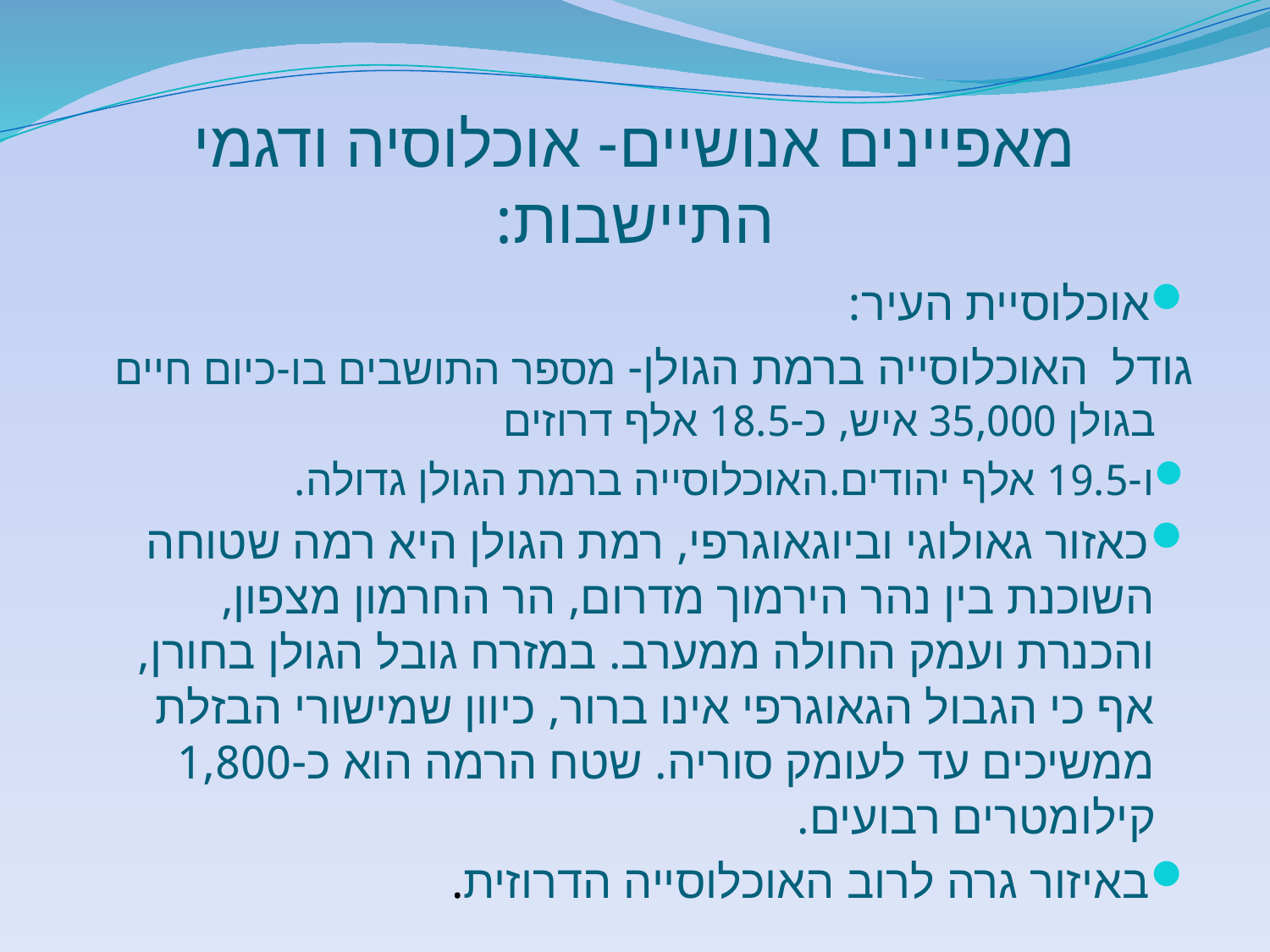

# מאפיינים אנושיים- אוכלוסיה ודגמי התיישבות:
אוכלוסיית העיר:
גודל  האוכלוסייה ברמת הגולן- מספר התושבים בו-כיום חיים בגולן 35,000 איש, כ-18.5 אלף דרוזים
ו-19.5 אלף יהודים.האוכלוסייה ברמת הגולן גדולה.
כאזור גאולוגי וביוגאוגרפי, רמת הגולן היא רמה שטוחה השוכנת בין נהר הירמוך מדרום, הר החרמון מצפון, והכנרת ועמק החולה ממערב. במזרח גובל הגולן בחורן, אף כי הגבול הגאוגרפי אינו ברור, כיוון שמישורי הבזלת ממשיכים עד לעומק סוריה. שטח הרמה הוא כ-1,800 קילומטרים רבועים.
באיזור גרה לרוב האוכלוסייה הדרוזית.